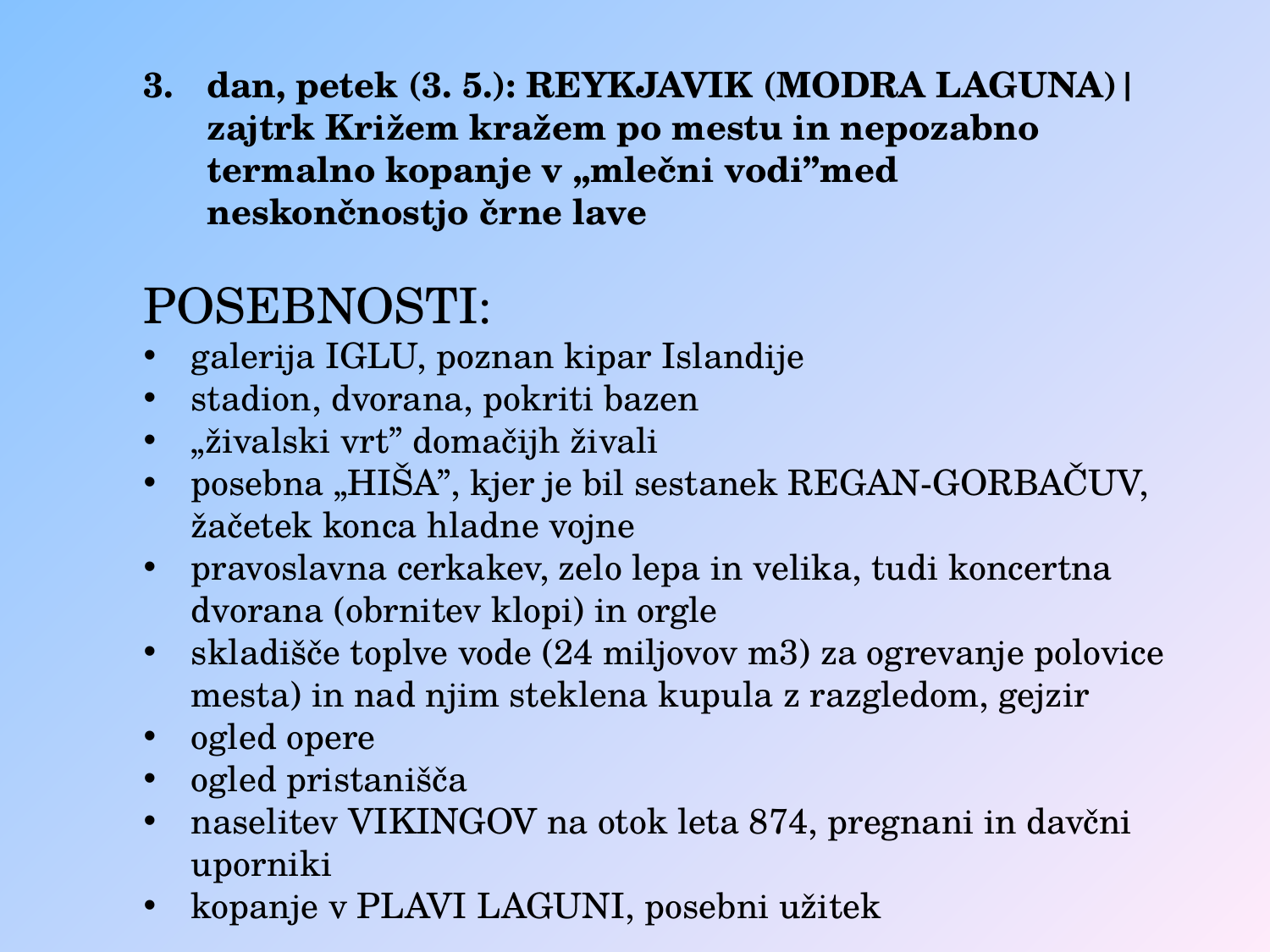

dan, petek (3. 5.): REYKJAVIK (MODRA LAGUNA)| zajtrk Križem kražem po mestu in nepozabno termalno kopanje v „mlečni vodi”med neskončnostjo črne lave

POSEBNOSTI:
galerija IGLU, poznan kipar Islandije
stadion, dvorana, pokriti bazen
„živalski vrt” domačijh živali
posebna „HIŠA”, kjer je bil sestanek REGAN-GORBAČUV, žačetek konca hladne vojne
pravoslavna cerkakev, zelo lepa in velika, tudi koncertna dvorana (obrnitev klopi) in orgle
skladišče toplve vode (24 miljovov m3) za ogrevanje polovice mesta) in nad njim steklena kupula z razgledom, gejzir
ogled opere
ogled pristanišča
naselitev VIKINGOV na otok leta 874, pregnani in davčni uporniki
kopanje v PLAVI LAGUNI, posebni užitek